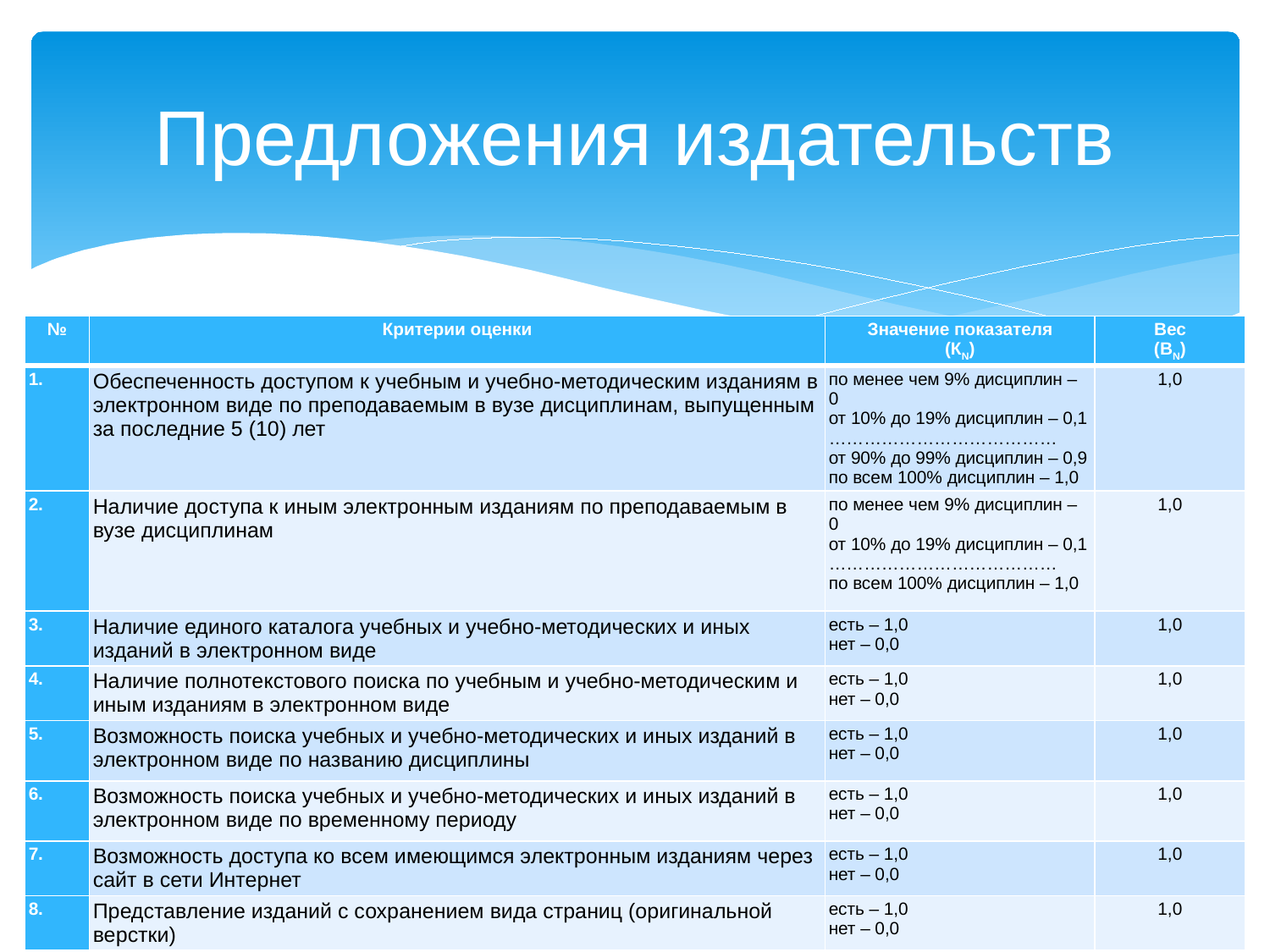

# Предложения издательств
| № | Критерии оценки | Значение показателя (КN) | Вес (BN) |
| --- | --- | --- | --- |
| 1. | Обеспеченность доступом к учебным и учебно-методическим изданиям в электронном виде по преподаваемым в вузе дисциплинам, выпущенным за последние 5 (10) лет | по менее чем 9% дисциплин – 0 от 10% до 19% дисциплин – 0,1 ………………………………… от 90% до 99% дисциплин – 0,9 по всем 100% дисциплин – 1,0 | 1,0 |
| 2. | Наличие доступа к иным электронным изданиям по преподаваемым в вузе дисциплинам | по менее чем 9% дисциплин – 0 от 10% до 19% дисциплин – 0,1 ………………………………… по всем 100% дисциплин – 1,0 | 1,0 |
| 3. | Наличие единого каталога учебных и учебно-методических и иных изданий в электронном виде | есть – 1,0 нет – 0,0 | 1,0 |
| 4. | Наличие полнотекстового поиска по учебным и учебно-методическим и иным изданиям в электронном виде | есть – 1,0 нет – 0,0 | 1,0 |
| 5. | Возможность поиска учебных и учебно-методических и иных изданий в электронном виде по названию дисциплины | есть – 1,0 нет – 0,0 | 1,0 |
| 6. | Возможность поиска учебных и учебно-методических и иных изданий в электронном виде по временному периоду | есть – 1,0 нет – 0,0 | 1,0 |
| 7. | Возможность доступа ко всем имеющимся электронным изданиям через сайт в сети Интернет | есть – 1,0 нет – 0,0 | 1,0 |
| 8. | Представление изданий с сохранением вида страниц (оригинальной верстки) | есть – 1,0 нет – 0,0 | 1,0 |